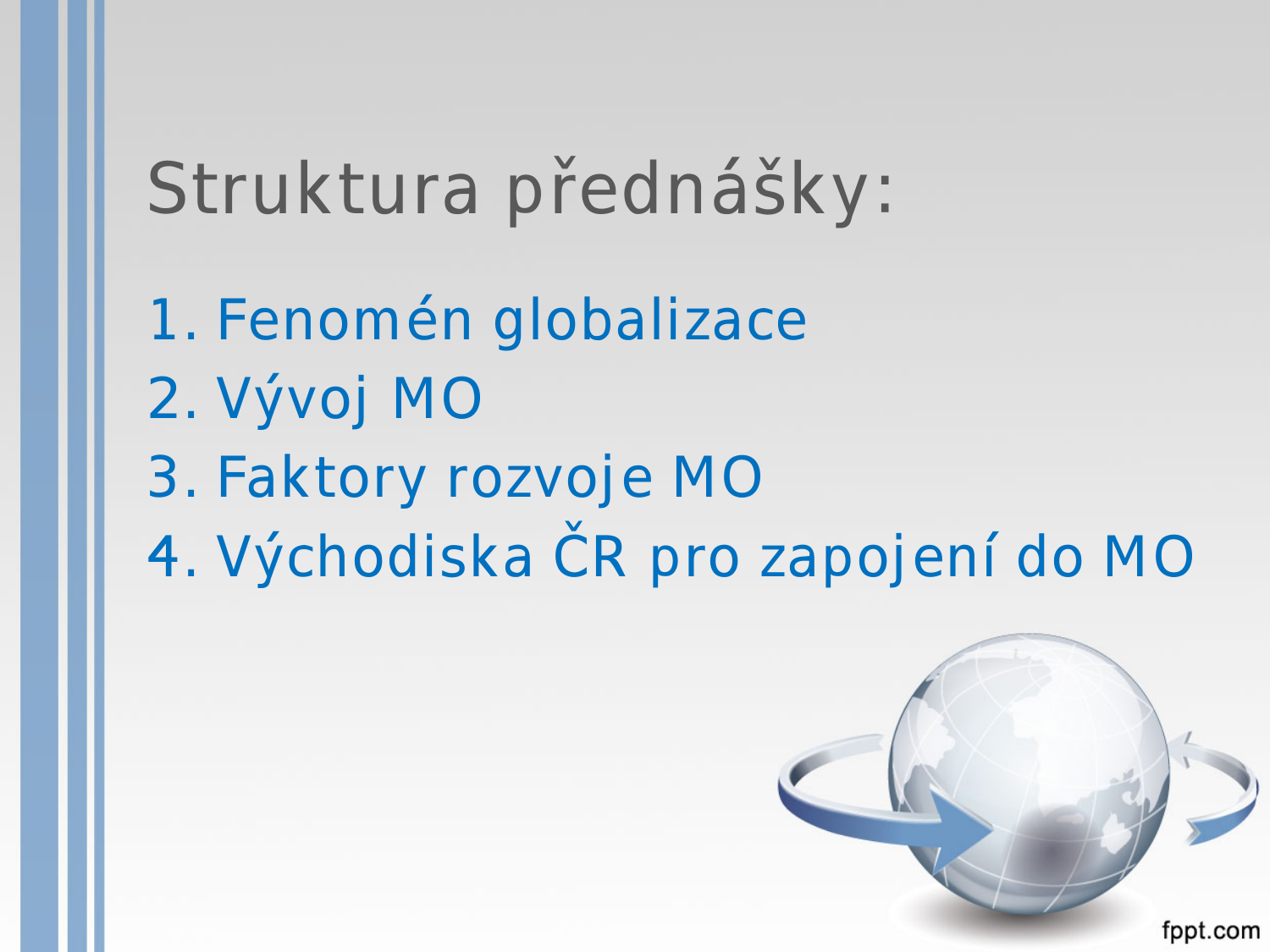

Struktura přednášky:

1. Fenomén globalizace
2. Vývoj MO
3. Faktory rozvoje MO
4. Východiska ČR pro zapojení do MO